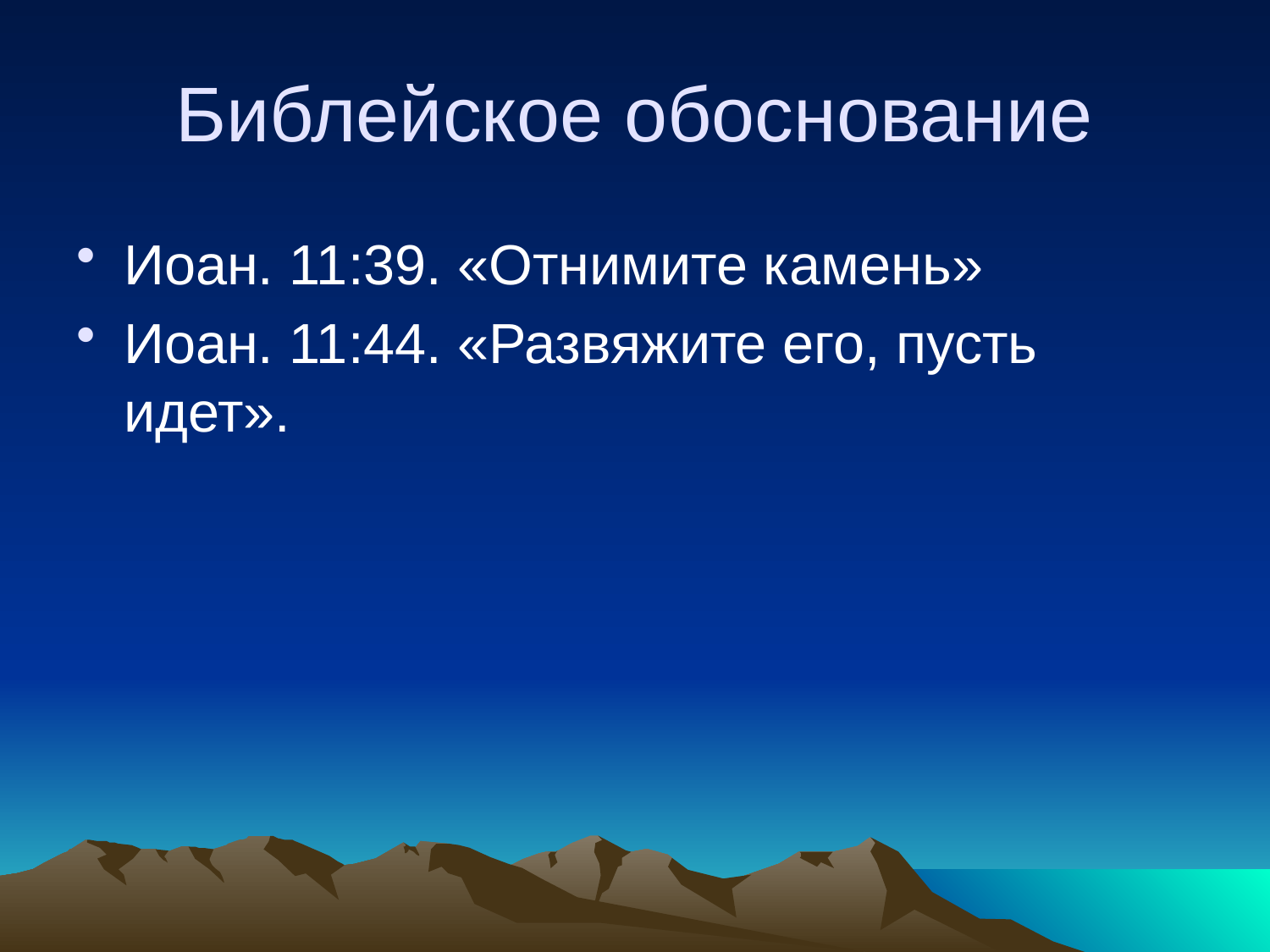

# Библейское обоснование
Иоан. 11:39. «Отнимите камень»
Иоан. 11:44. «Развяжите его, пусть идет».